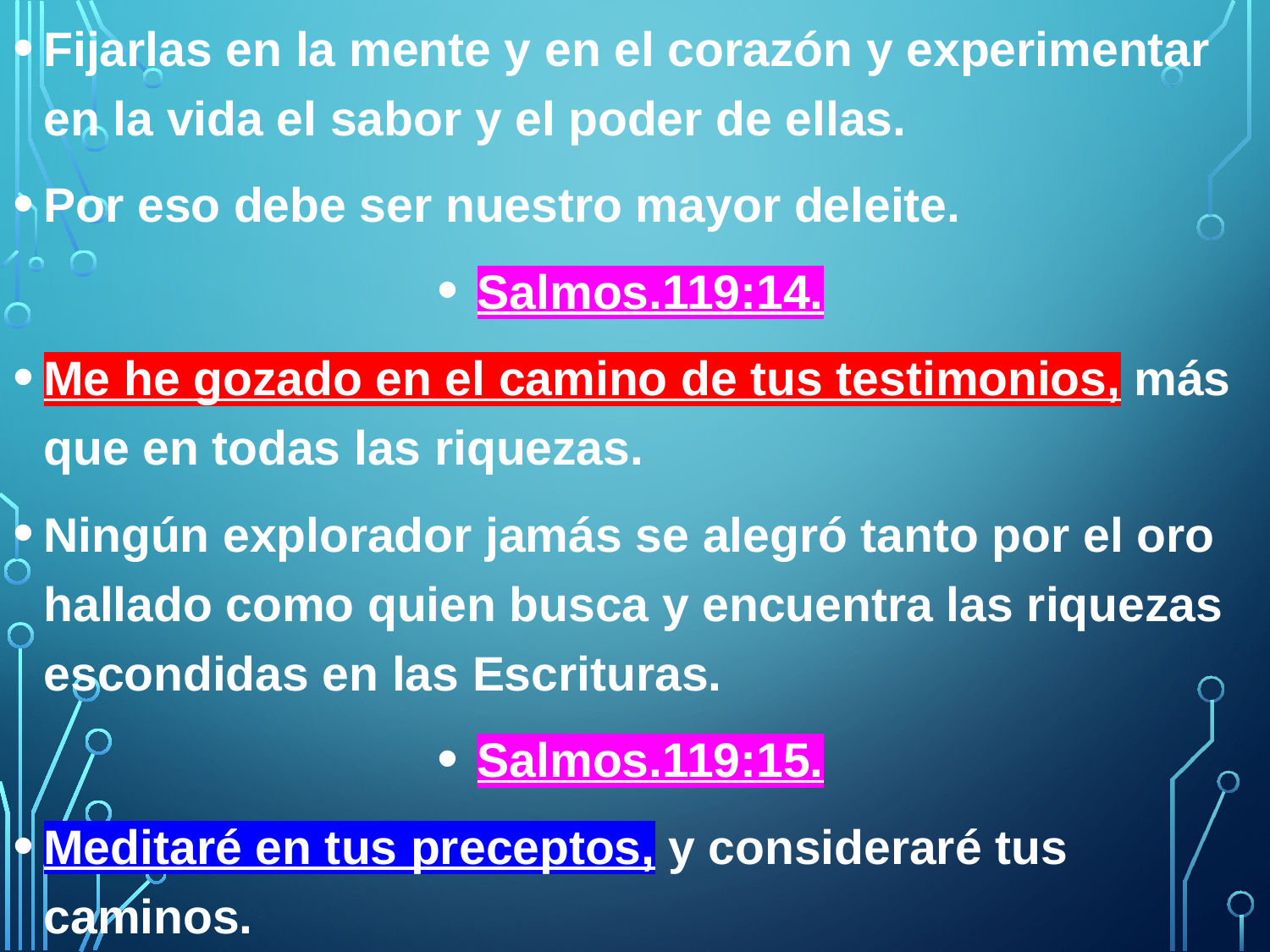

Fijarlas en la mente y en el corazón y experimentar en la vida el sabor y el poder de ellas.
Por eso debe ser nuestro mayor deleite.
Salmos.119:14.
Me he gozado en el camino de tus testimonios, más que en todas las riquezas.
Ningún explorador jamás se alegró tanto por el oro hallado como quien busca y encuentra las riquezas escondidas en las Escrituras.
Salmos.119:15.
Meditaré en tus preceptos, y consideraré tus caminos.